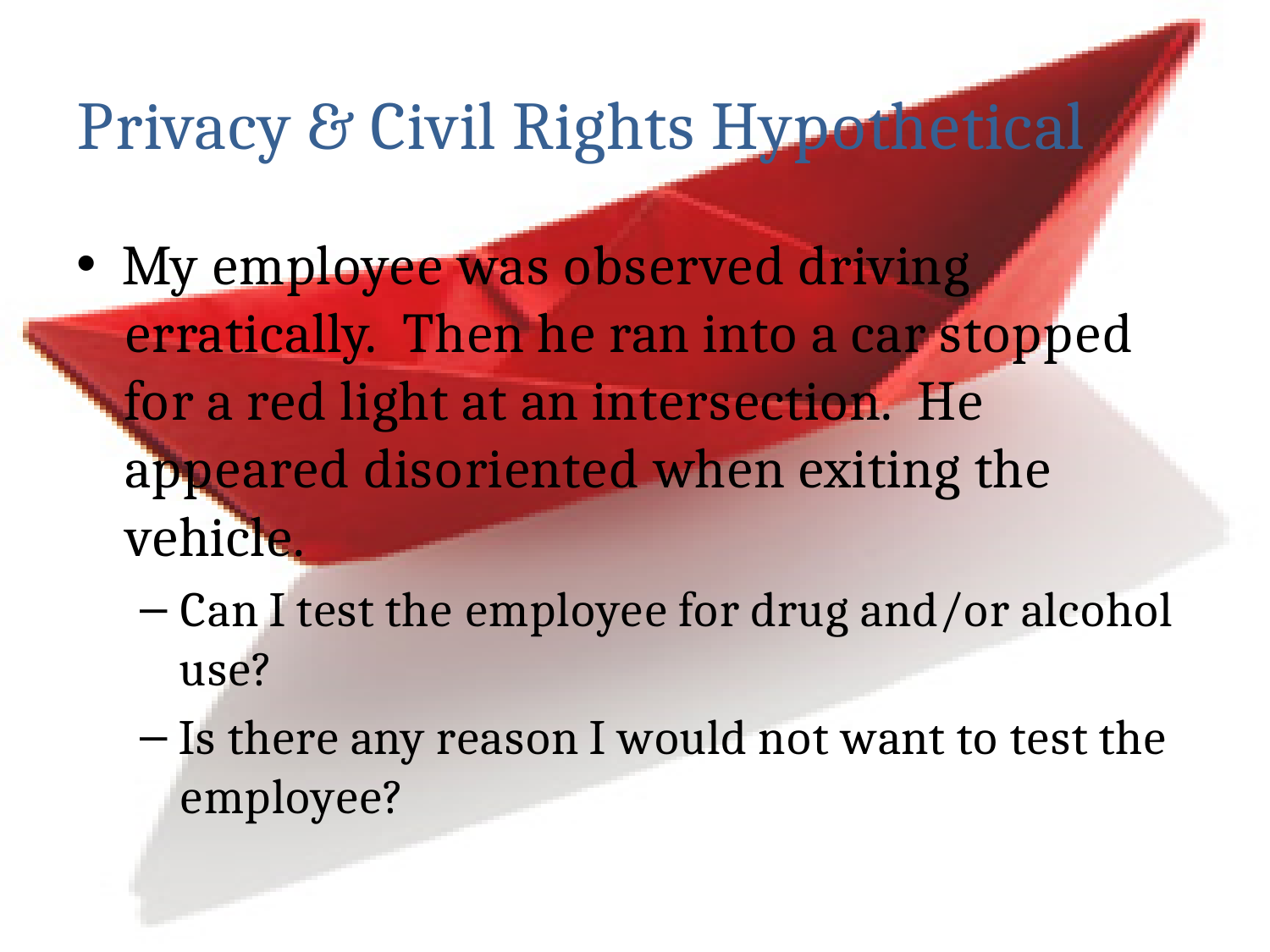

# Privacy & Civil Rights Hypothetical
My employee was observed driving erratically.  Then he ran into a car stopped for a red light at an intersection.  He appeared disoriented when exiting the vehicle.
Can I test the employee for drug and/or alcohol use?
Is there any reason I would not want to test the employee?